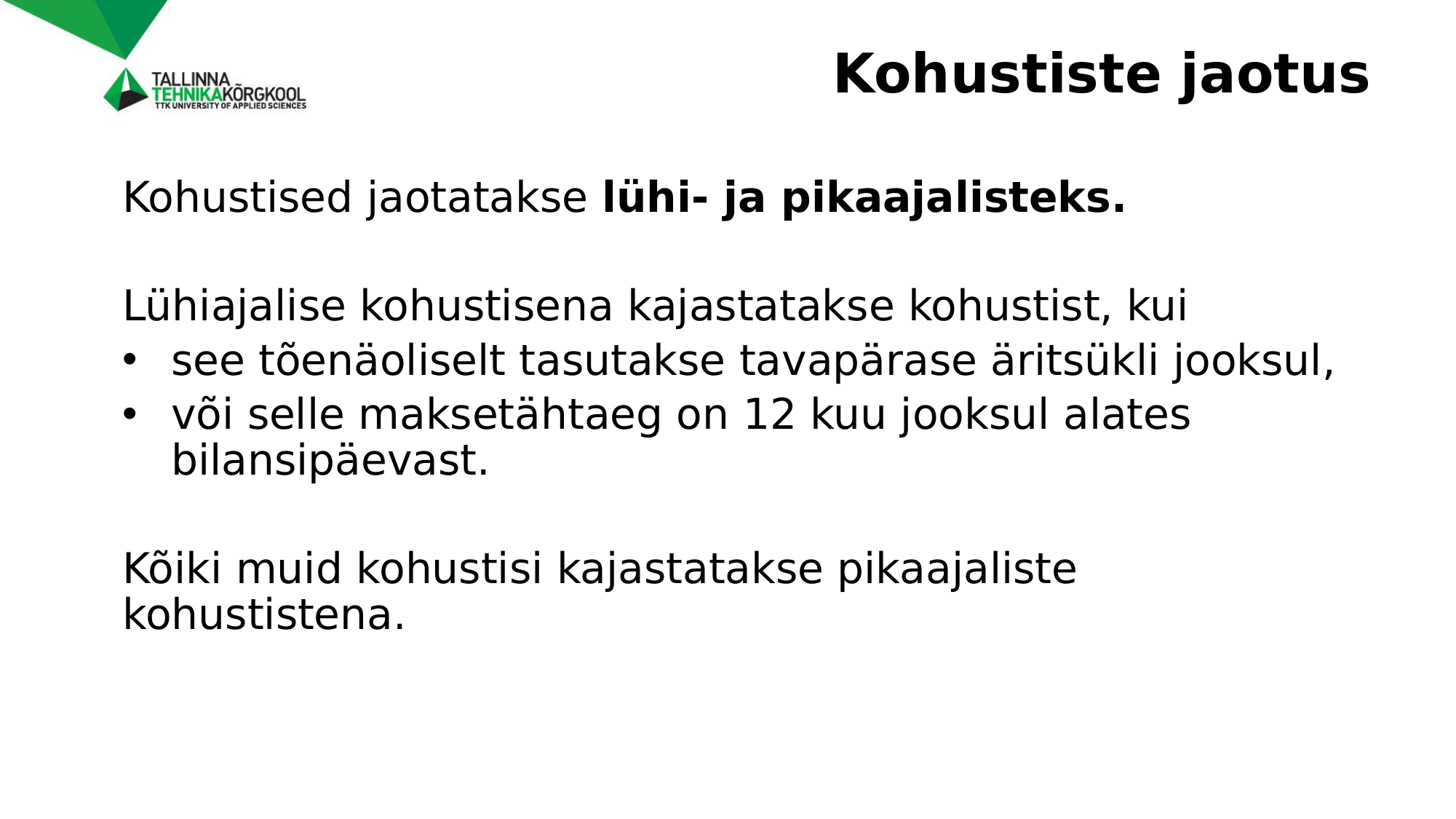

# Kohustiste jaotus
Kohustised jaotatakse lühi- ja pikaajalisteks.

Lühiajalise kohustisena kajastatakse kohustist, kui
see tõenäoliselt tasutakse tavapärase äritsükli jooksul,
või selle maksetähtaeg on 12 kuu jooksul alates bilansipäevast.

Kõiki muid kohustisi kajastatakse pikaajaliste kohustistena.